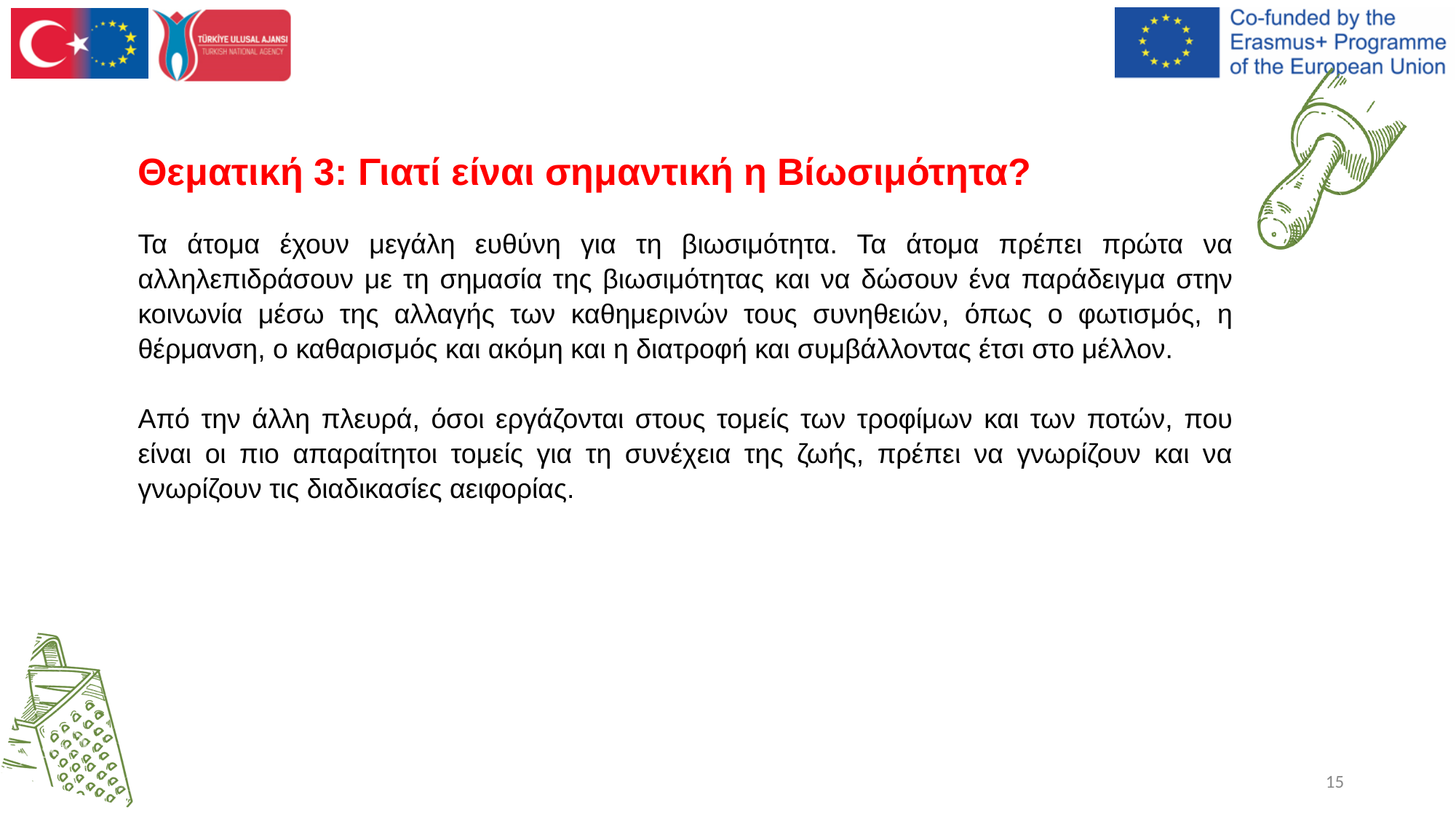

# Θεματική 3: Γιατί είναι σημαντική η Βίωσιμότητα?
Τα άτομα έχουν μεγάλη ευθύνη για τη βιωσιμότητα. Τα άτομα πρέπει πρώτα να αλληλεπιδράσουν με τη σημασία της βιωσιμότητας και να δώσουν ένα παράδειγμα στην κοινωνία μέσω της αλλαγής των καθημερινών τους συνηθειών, όπως ο φωτισμός, η θέρμανση, ο καθαρισμός και ακόμη και η διατροφή και συμβάλλοντας έτσι στο μέλλον.

Από την άλλη πλευρά, όσοι εργάζονται στους τομείς των τροφίμων και των ποτών, που είναι οι πιο απαραίτητοι τομείς για τη συνέχεια της ζωής, πρέπει να γνωρίζουν και να γνωρίζουν τις διαδικασίες αειφορίας.

15